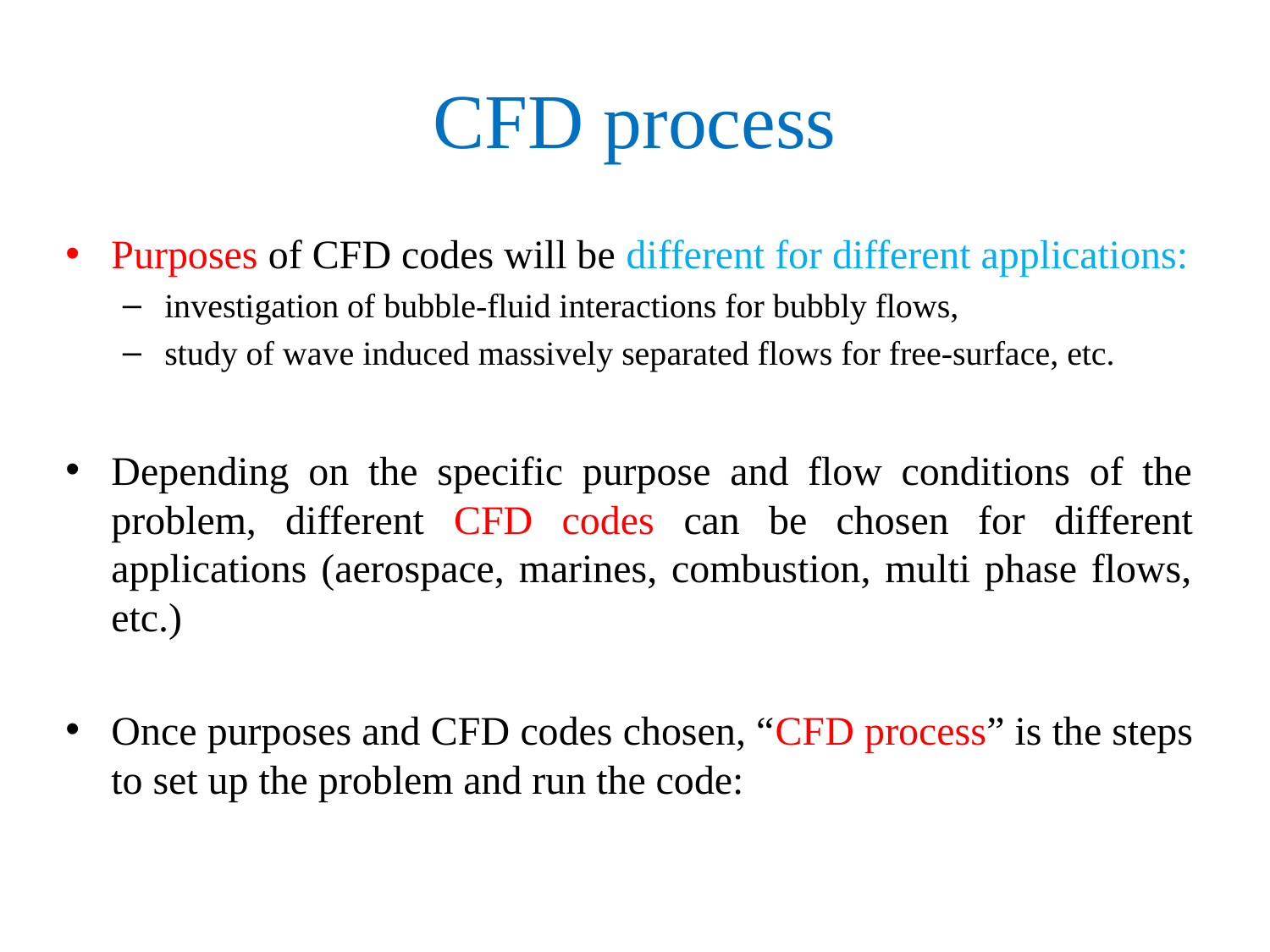

# CFD process
Purposes of CFD codes will be different for different applications:
investigation of bubble-fluid interactions for bubbly flows,
study of wave induced massively separated flows for free-surface, etc.

Depending on the specific purpose and flow conditions of the problem, different CFD codes can be chosen for different applications (aerospace, marines, combustion, multi phase flows, etc.)

Once purposes and CFD codes chosen, “CFD process” is the steps to set up the problem and run the code: